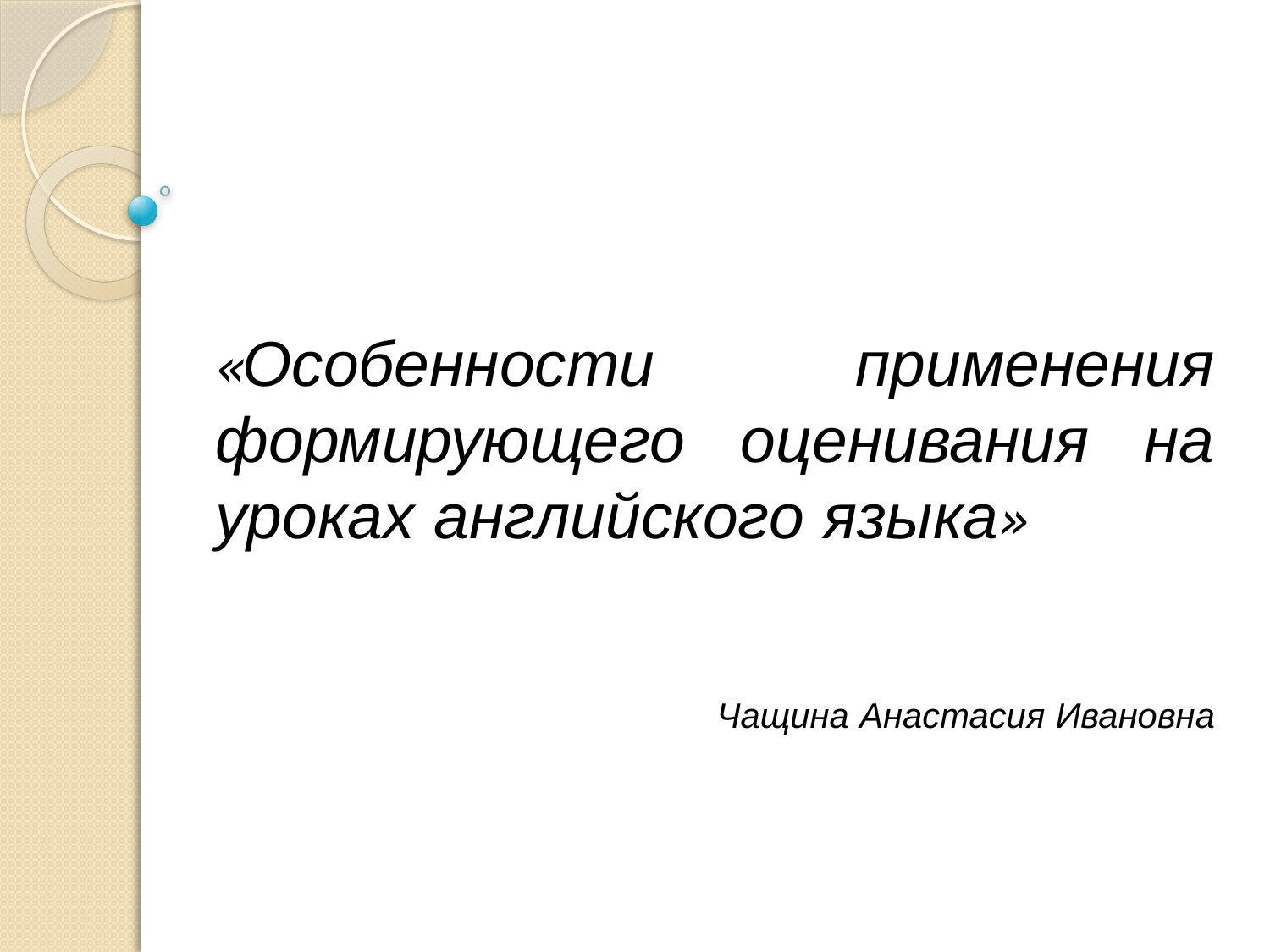

#

«Особенности применения формирующего оценивания на уроках английского языка»

                            Чащина Анастасия Ивановна